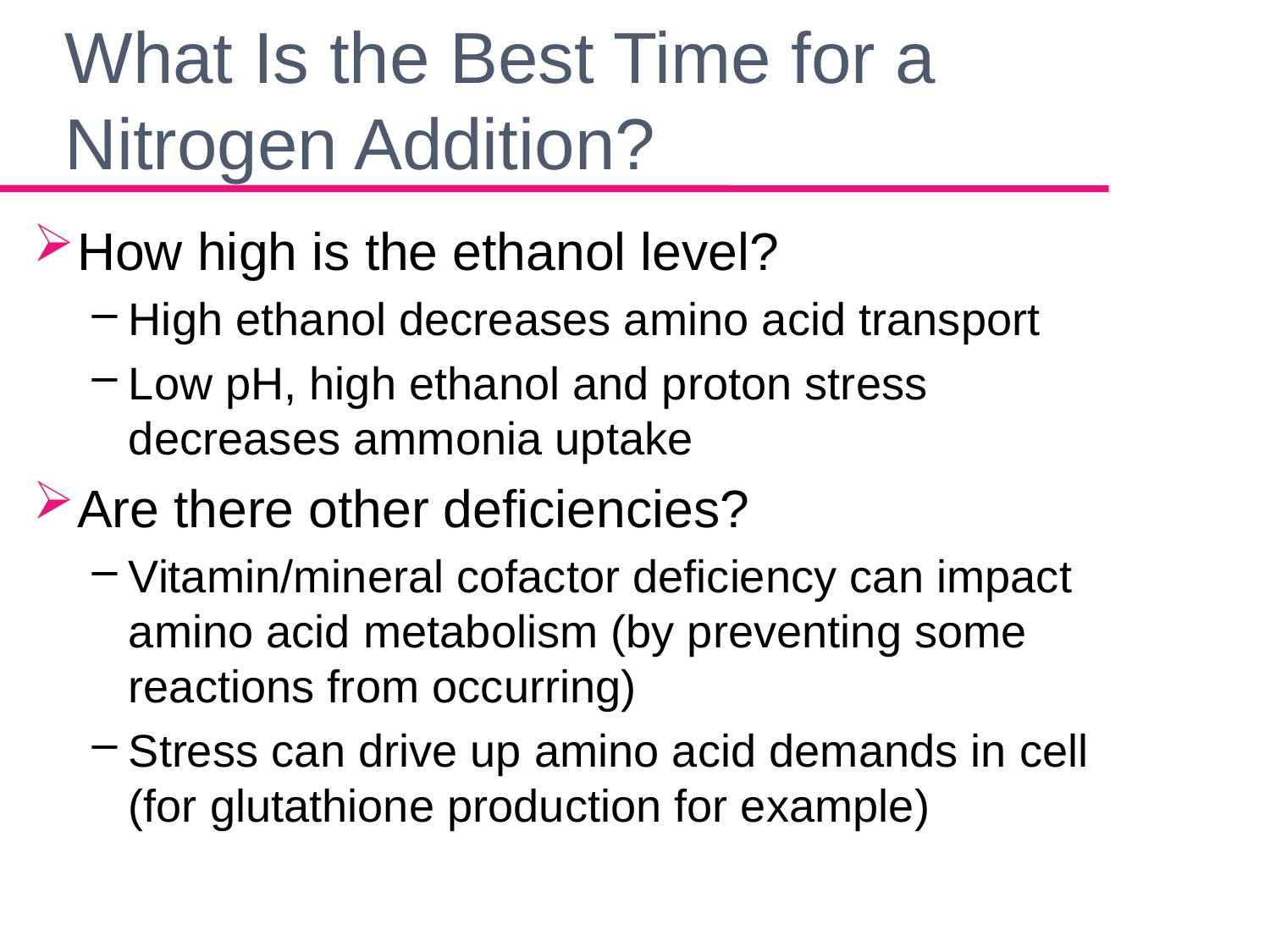

# What Is the Best Time for a Nitrogen Addition?
How high is the ethanol level?
High ethanol decreases amino acid transport
Low pH, high ethanol and proton stress decreases ammonia uptake
Are there other deficiencies?
Vitamin/mineral cofactor deficiency can impact amino acid metabolism (by preventing some reactions from occurring)
Stress can drive up amino acid demands in cell (for glutathione production for example)